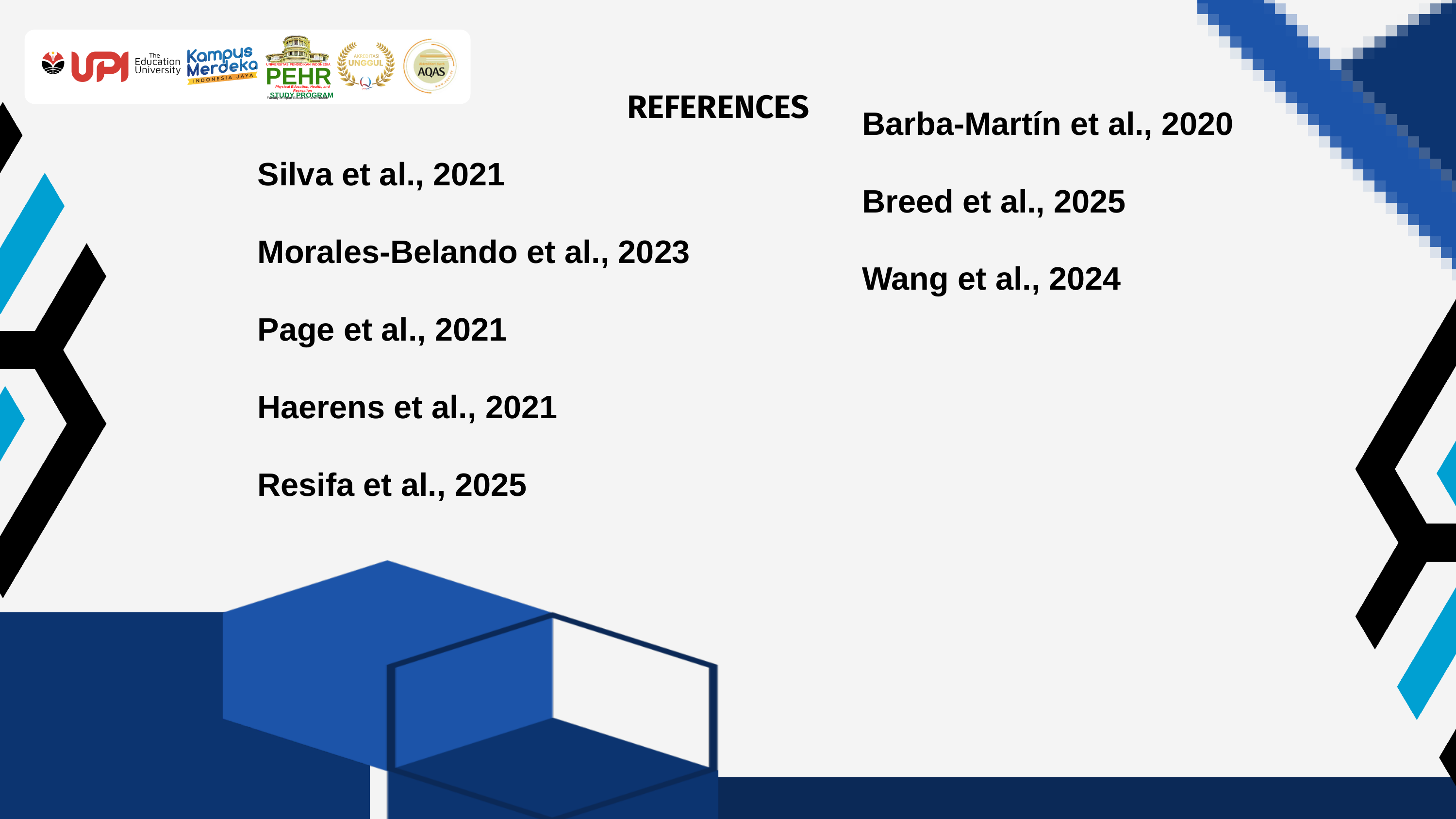

Barba-Martín et al., 2020
Breed et al., 2025
Wang et al., 2024

REFERENCES

UNIVERSITAS PENDIDIKAN INDONESIA
PEHR
Physical Education, Health, and Recreation
STUDY PROGRAM
Faculty of Sport Education and Health

Silva et al., 2021
Morales-Belando et al., 2023
Page et al., 2021
Haerens et al., 2021
Resifa et al., 2025